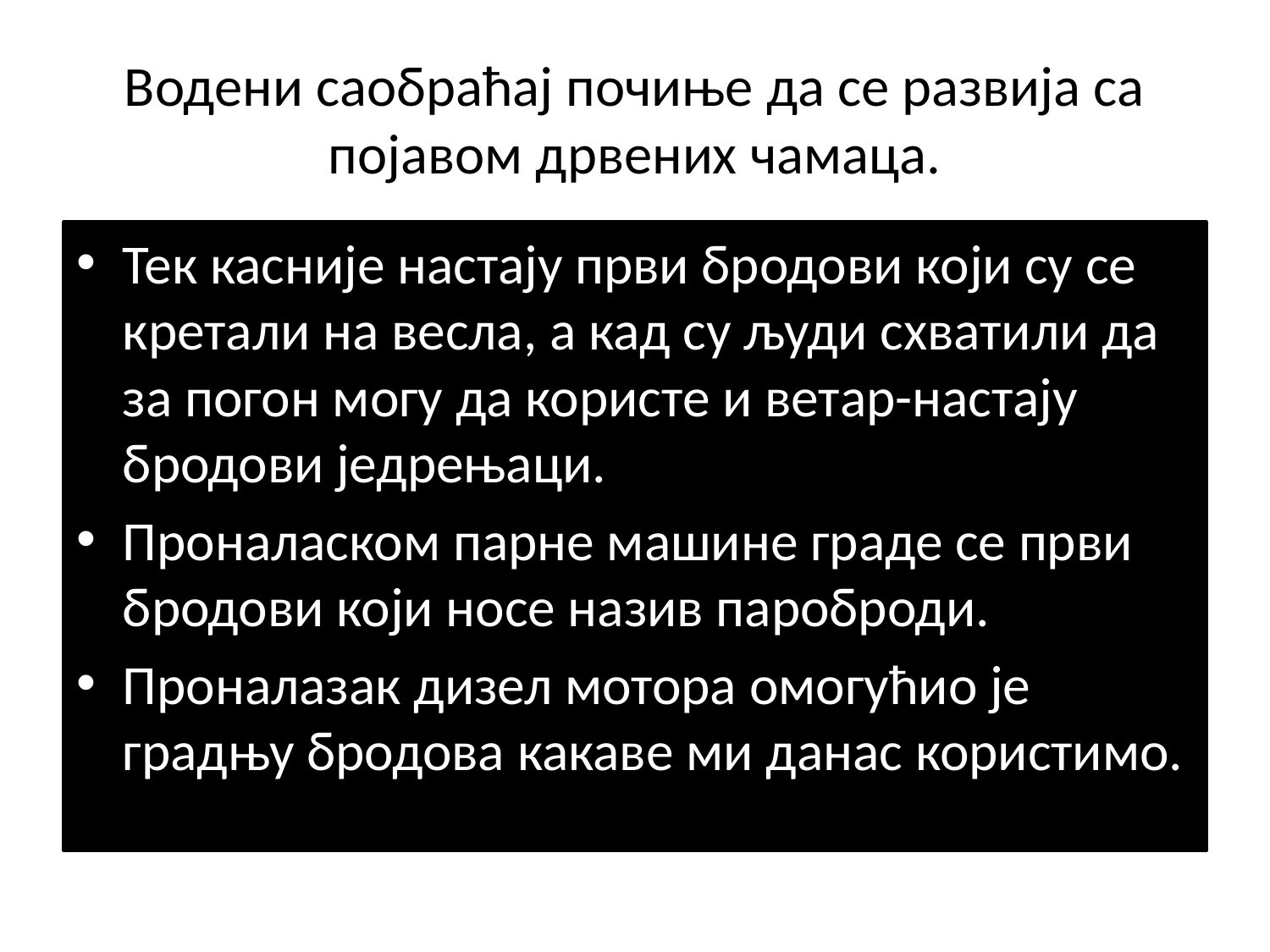

# Водени саобраћај почиње да се развија са појавом дрвених чамаца.
Тек касније настају први бродови који су се кретали на весла, а кад су људи схватили да за погон могу да користе и ветар-настају бродови једрењаци.
Проналаском парне машине граде се први бродови који носе назив пароброди.
Проналазак дизел мотора омогућио је градњу бродова какаве ми данас користимо.